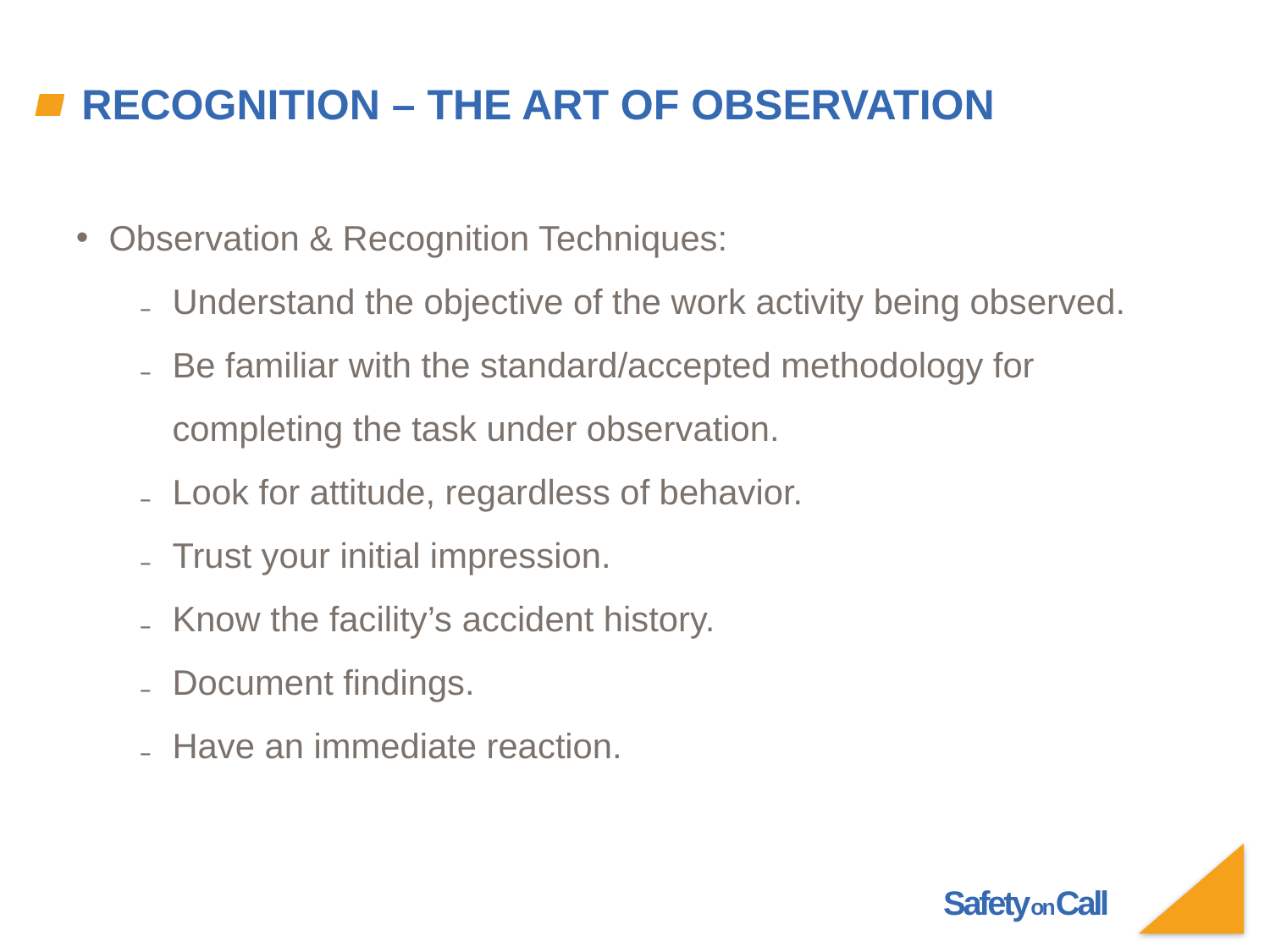

# Recognition – the art of observation
Observation & Recognition Techniques:
Understand the objective of the work activity being observed.
Be familiar with the standard/accepted methodology for completing the task under observation.
Look for attitude, regardless of behavior.
Trust your initial impression.
Know the facility’s accident history.
Document findings.
Have an immediate reaction.